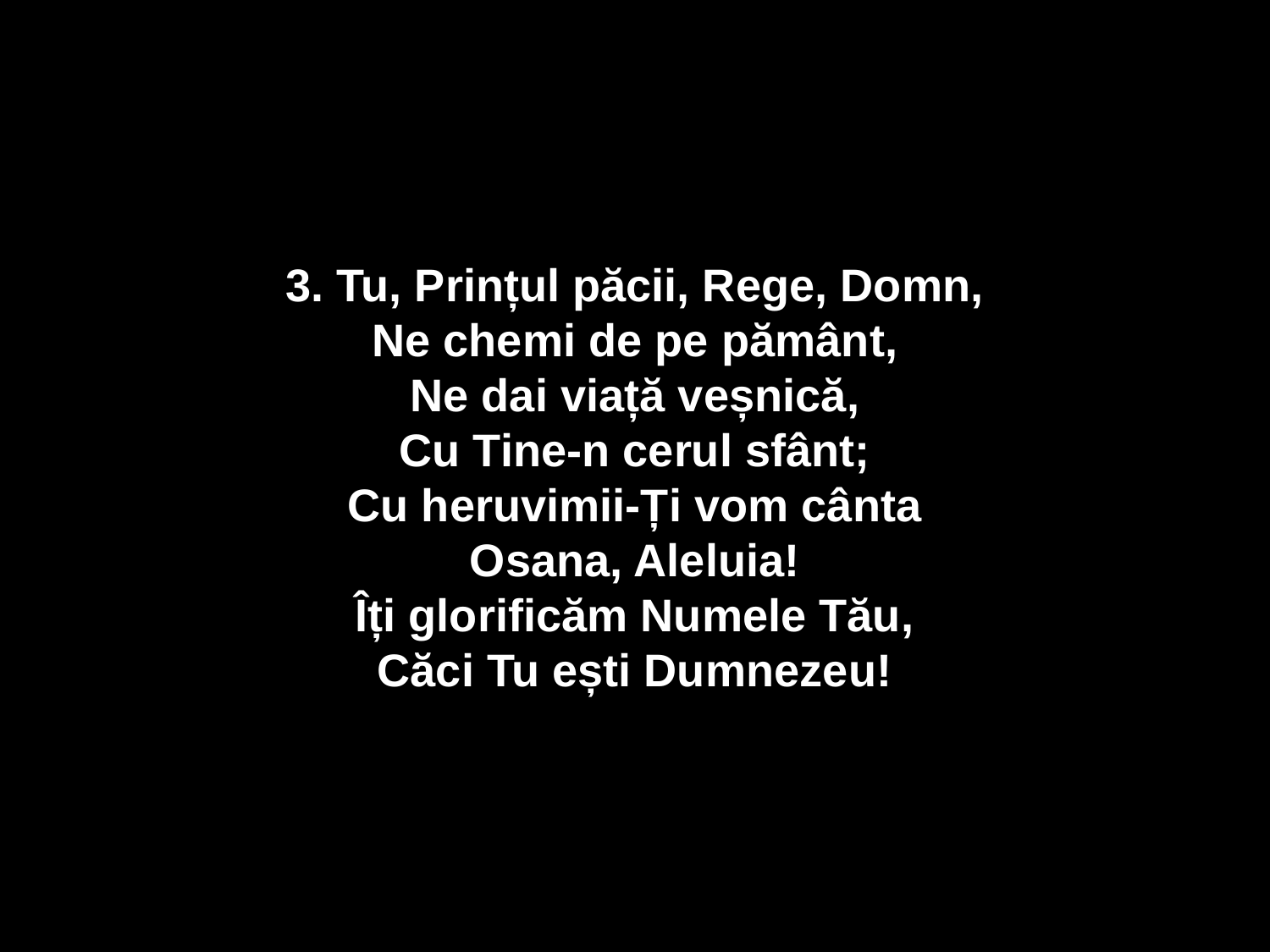

3. Tu, Prințul păcii, Rege, Domn,
Ne chemi de pe pământ,
Ne dai viață veșnică,
Cu Tine-n cerul sfânt;
Cu heruvimii-Ți vom cânta
Osana, Aleluia!
Îți glorificăm Numele Tău,
Căci Tu ești Dumnezeu!